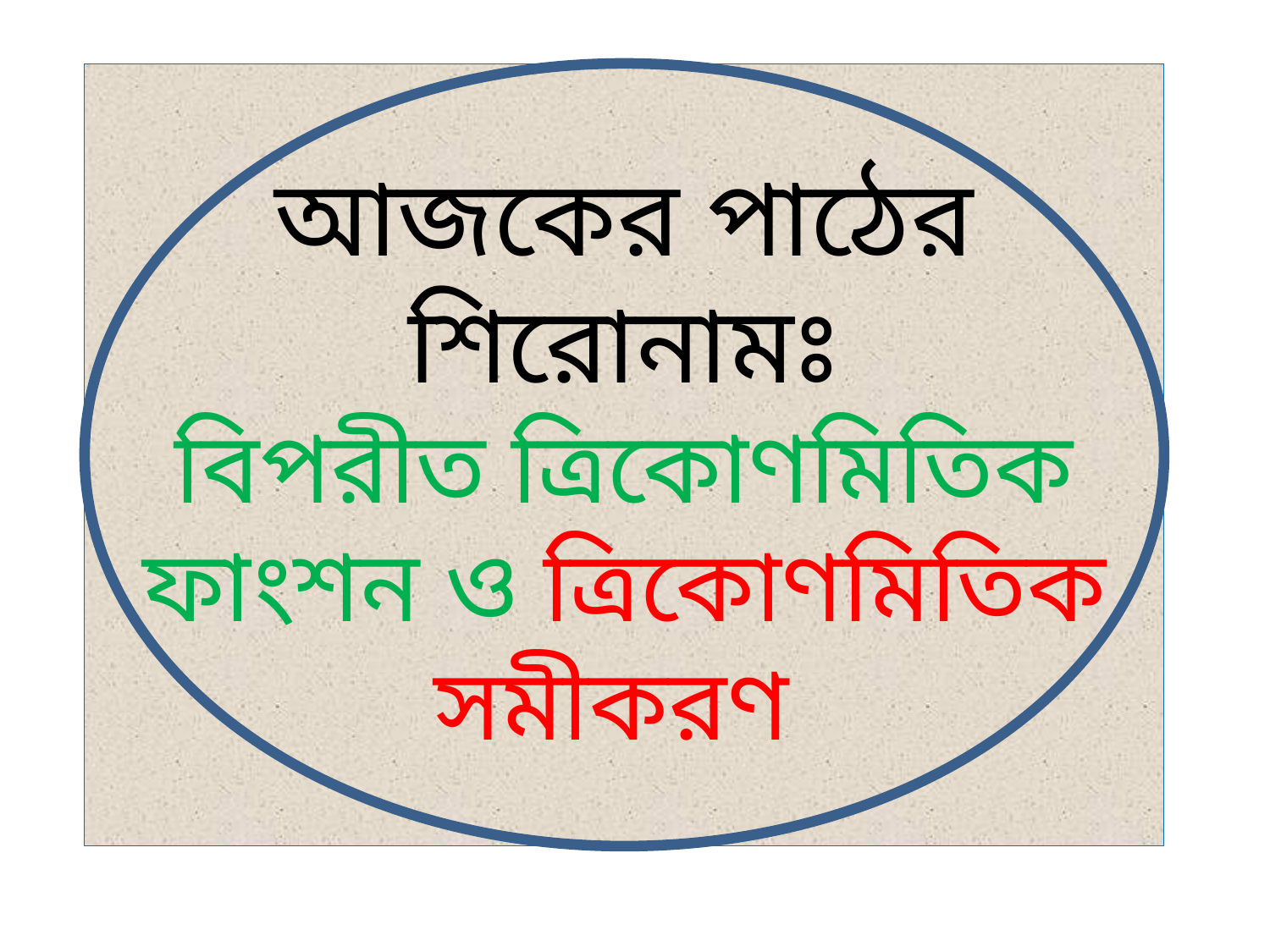

# আজকের পাঠের শিরোনামঃ বিপরীত ত্রিকোণমিতিক ফাংশন ও ত্রিকোণমিতিক সমীকরণ